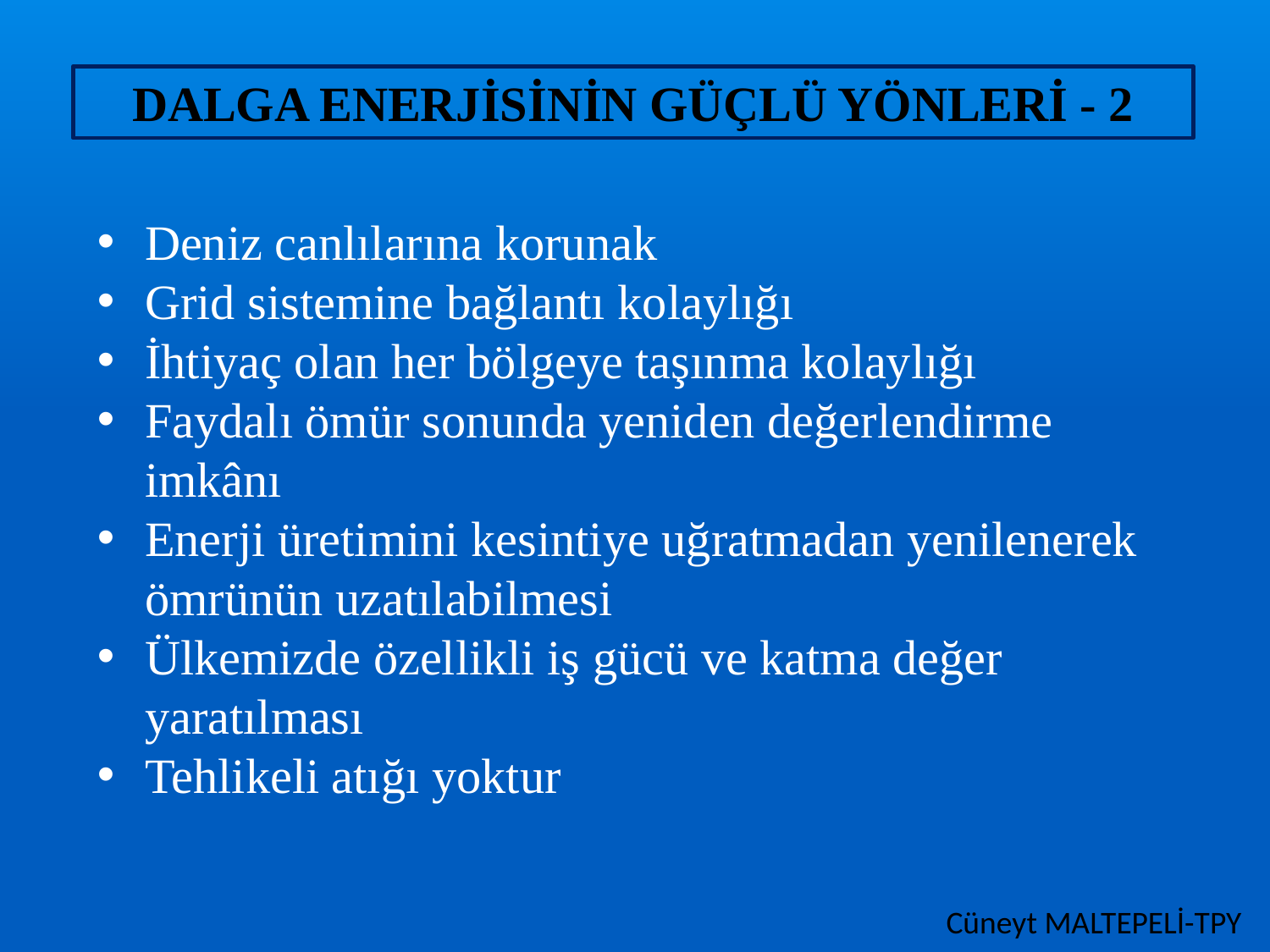

DALGA ENERJİSİNİN GÜÇLÜ YÖNLERİ - 2
Deniz canlılarına korunak
Grid sistemine bağlantı kolaylığı
İhtiyaç olan her bölgeye taşınma kolaylığı
Faydalı ömür sonunda yeniden değerlendirme imkânı
Enerji üretimini kesintiye uğratmadan yenilenerek ömrünün uzatılabilmesi
Ülkemizde özellikli iş gücü ve katma değer yaratılması
Tehlikeli atığı yoktur
Cüneyt MALTEPELİ-TPY